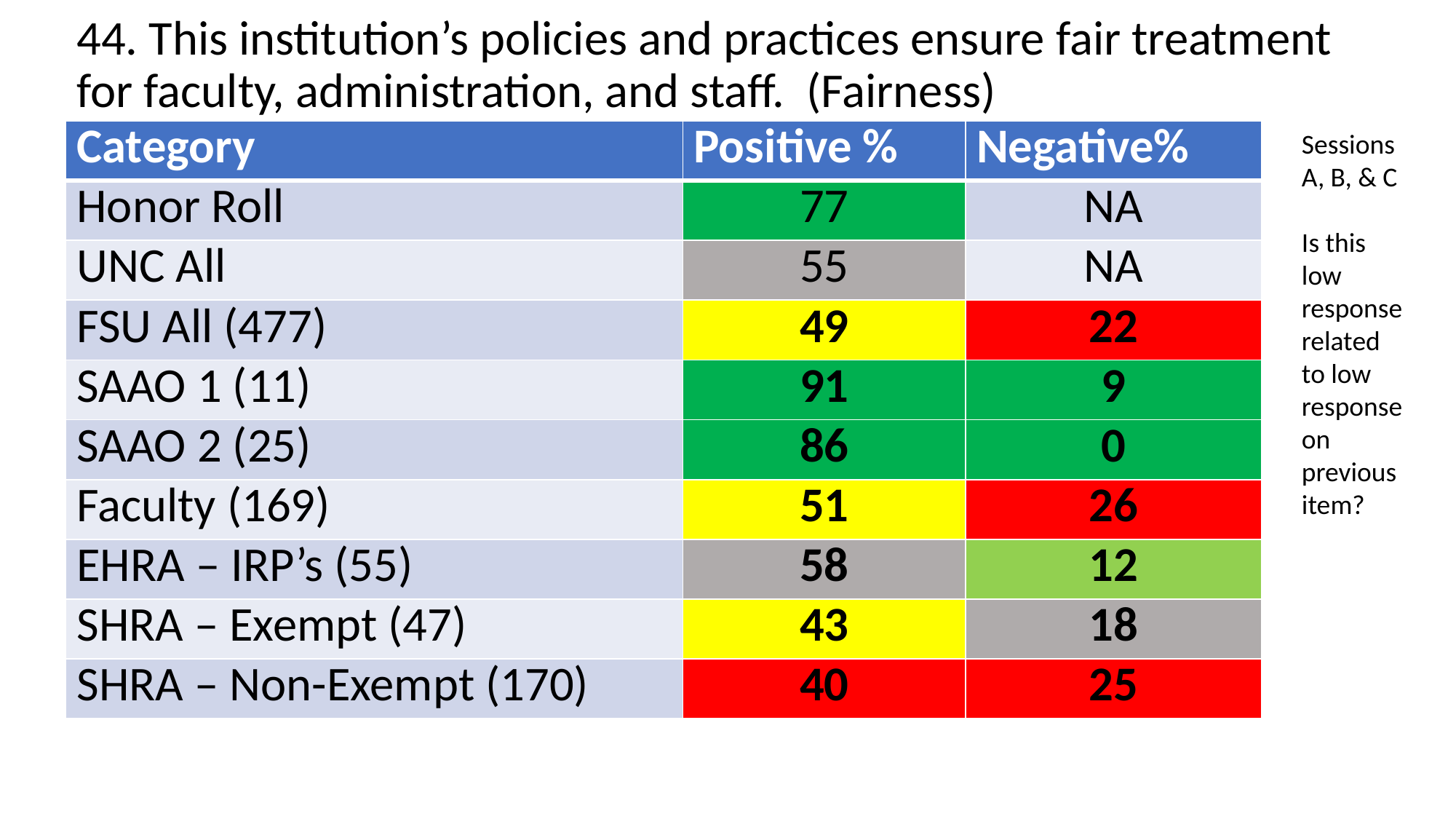

# 44. This institution’s policies and practices ensure fair treatment for faculty, administration, and staff.  (Fairness)
| Category | Positive % | Negative% |
| --- | --- | --- |
| Honor Roll | 77 | NA |
| UNC All | 55 | NA |
| FSU All (477) | 49 | 22 |
| SAAO 1 (11) | 91 | 9 |
| SAAO 2 (25) | 86 | 0 |
| Faculty (169) | 51 | 26 |
| EHRA – IRP’s (55) | 58 | 12 |
| SHRA – Exempt (47) | 43 | 18 |
| SHRA – Non-Exempt (170) | 40 | 25 |
Sessions A, B, & C

Is this low response related to low response on previous item?